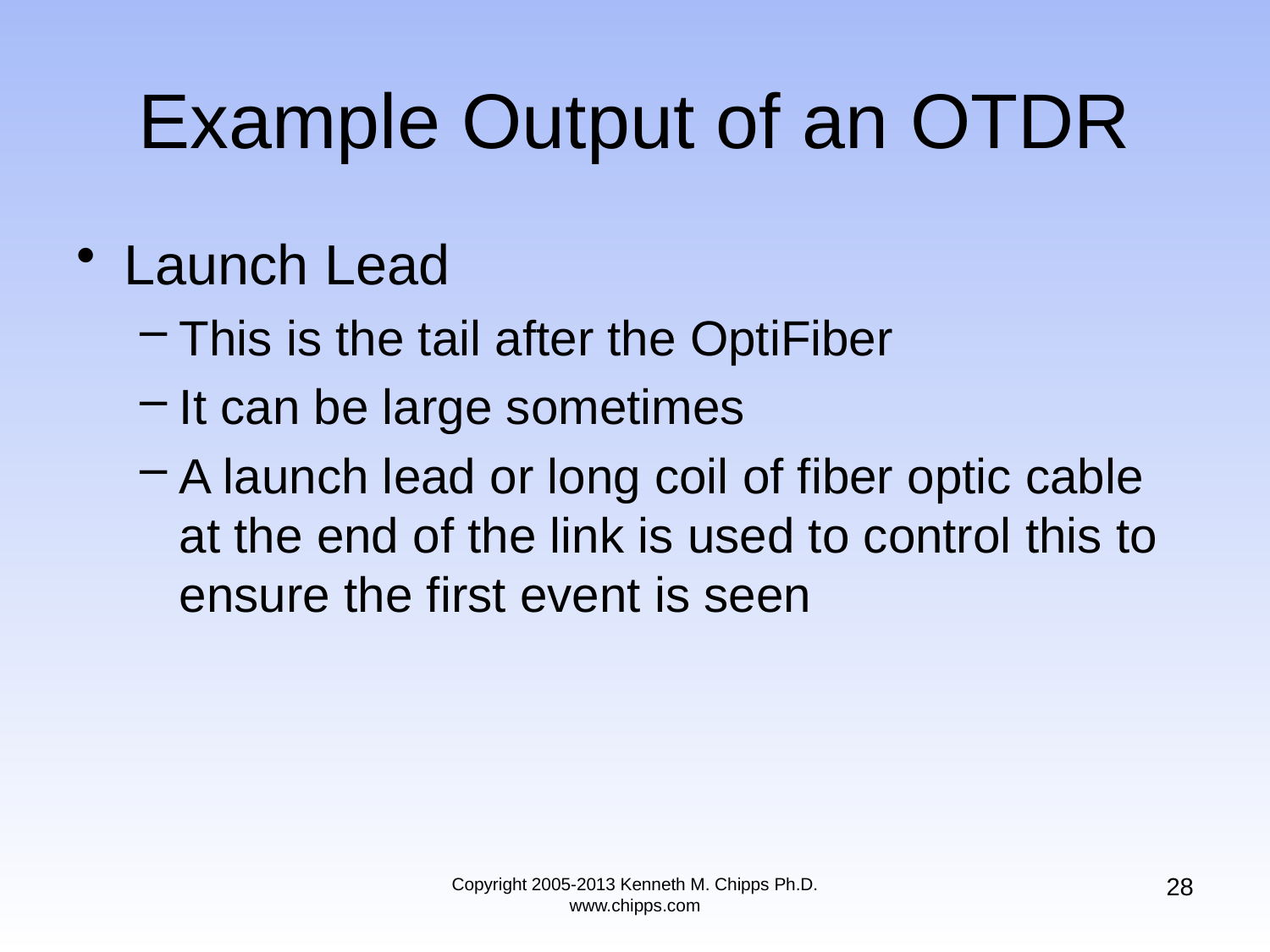

# Example Output of an OTDR
Launch Lead
This is the tail after the OptiFiber
It can be large sometimes
A launch lead or long coil of fiber optic cable at the end of the link is used to control this to ensure the first event is seen
28
Copyright 2005-2013 Kenneth M. Chipps Ph.D. www.chipps.com